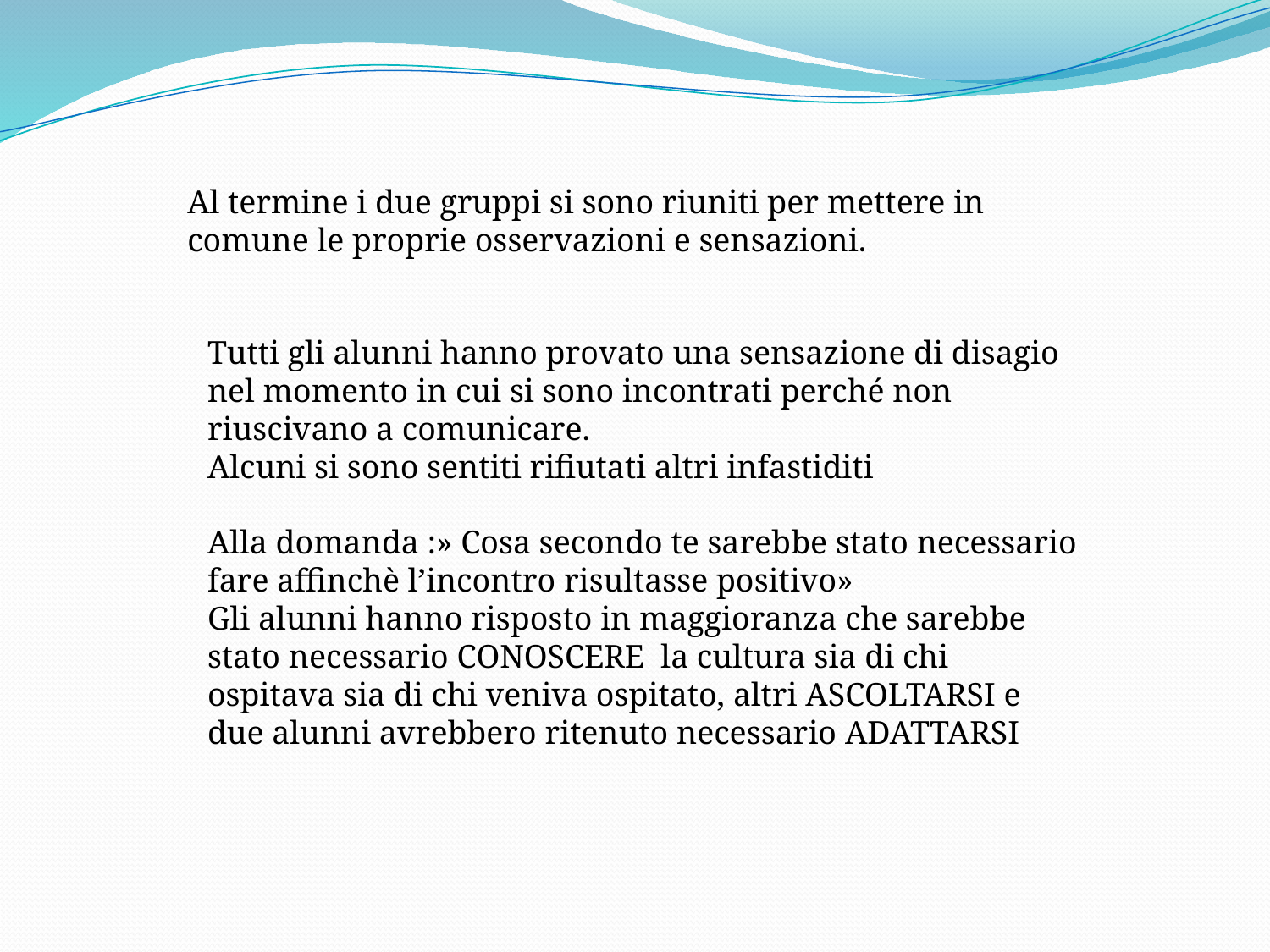

Al termine i due gruppi si sono riuniti per mettere in comune le proprie osservazioni e sensazioni.
Tutti gli alunni hanno provato una sensazione di disagio nel momento in cui si sono incontrati perché non riuscivano a comunicare.
Alcuni si sono sentiti rifiutati altri infastiditi
Alla domanda :» Cosa secondo te sarebbe stato necessario fare affinchè l’incontro risultasse positivo»
Gli alunni hanno risposto in maggioranza che sarebbe stato necessario CONOSCERE  la cultura sia di chi ospitava sia di chi veniva ospitato, altri ASCOLTARSI e due alunni avrebbero ritenuto necessario ADATTARSI